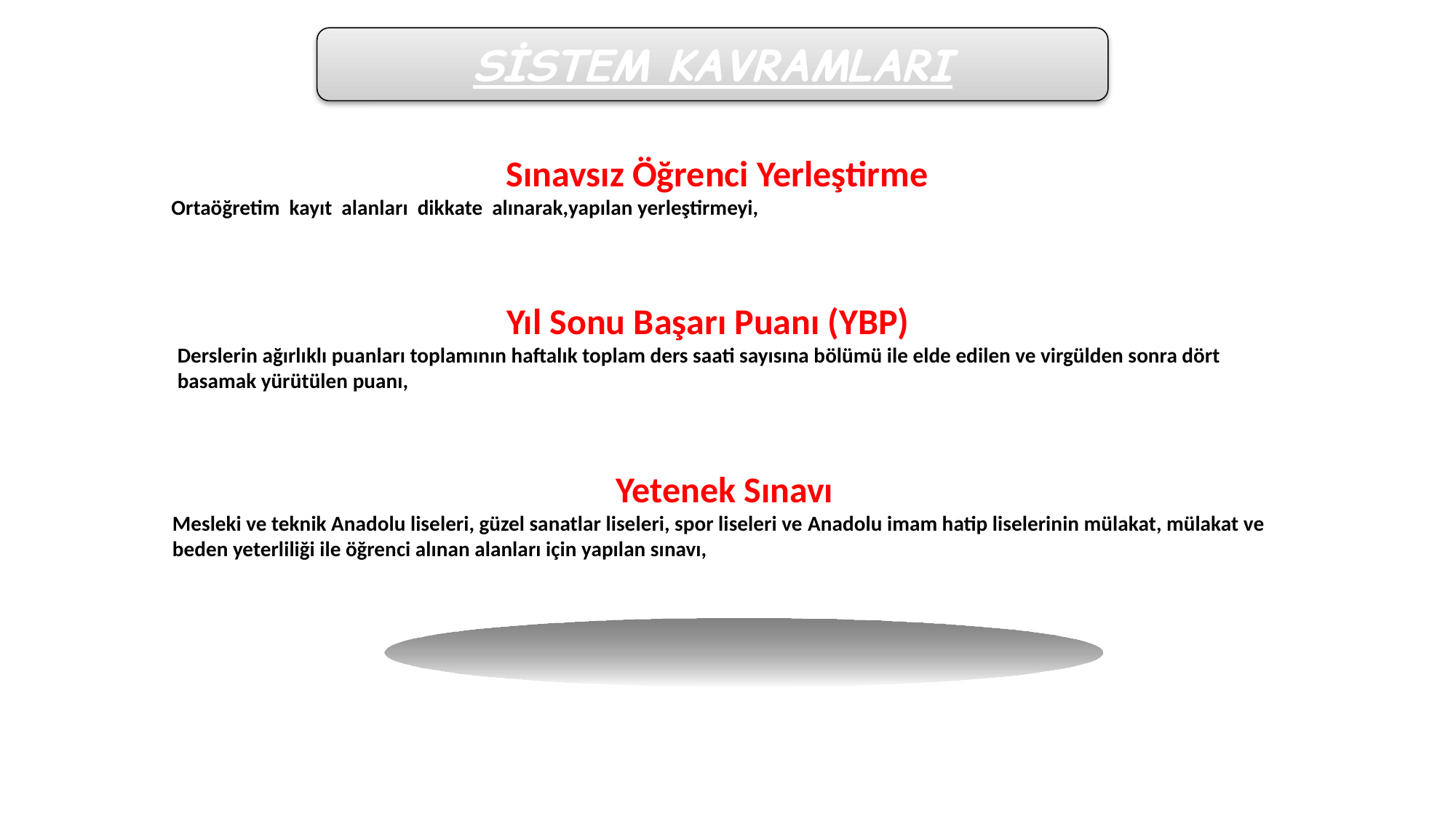

SİSTEM KAVRAMLARI
Sınavsız Öğrenci Yerleştirme
Ortaöğretim  kayıt  alanları  dikkate  alınarak,yapılan yerleştirmeyi,

Yıl Sonu Başarı Puanı (YBP)
Derslerin ağırlıklı puanları toplamının haftalık toplam ders saati sayısına bölümü ile elde edilen ve virgülden sonra dört basamak yürütülen puanı,

Yetenek Sınavı
Mesleki ve teknik Anadolu liseleri, güzel sanatlar liseleri, spor liseleri ve Anadolu imam hatip liselerinin mülakat, mülakat ve beden yeterliliği ile öğrenci alınan alanları için yapılan sınavı,